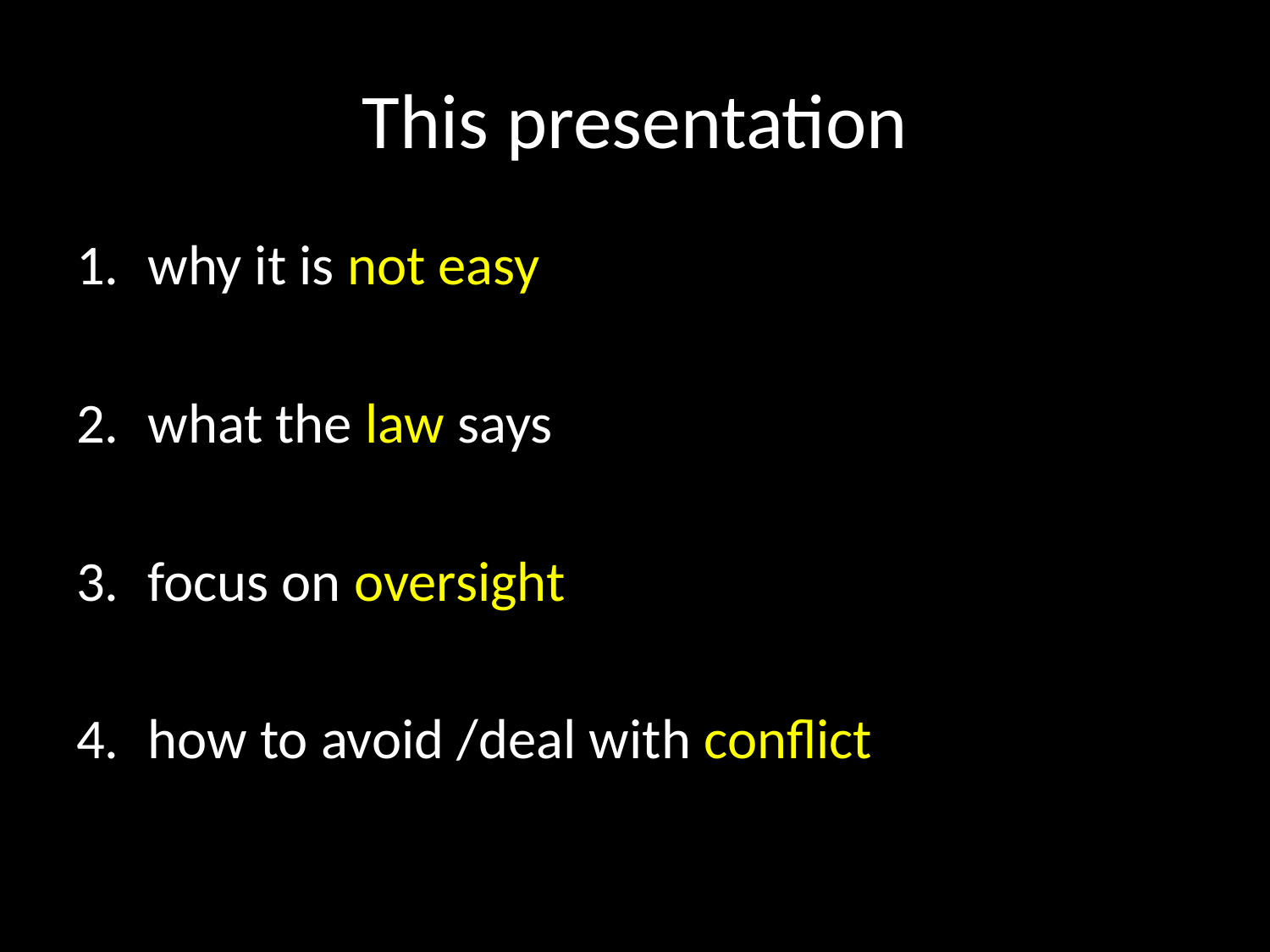

# This presentation
why it is not easy

what the law says

focus on oversight

how to avoid /deal with conflict